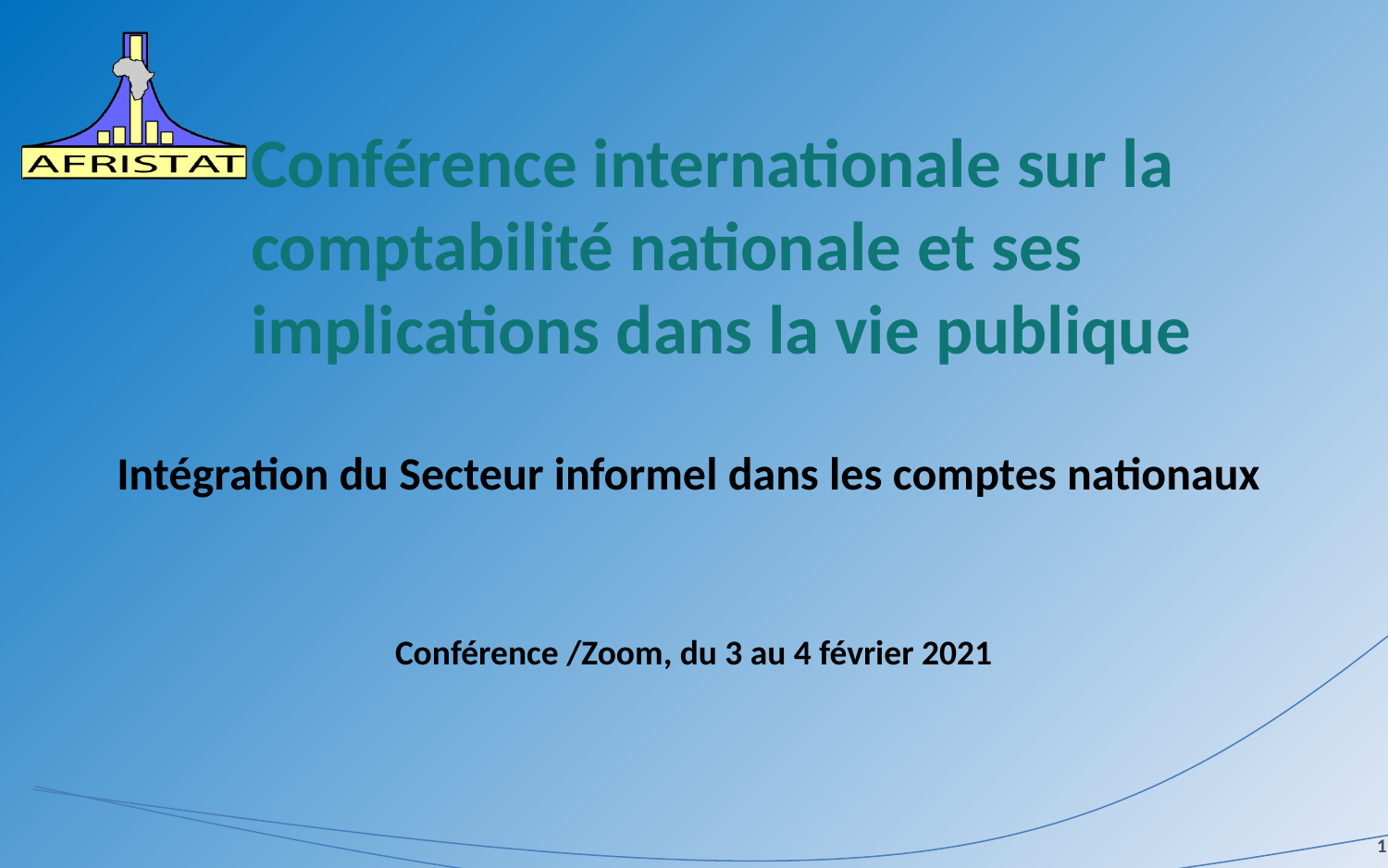

Intégration du Secteur informel dans les comptes nationaux

Conférence /Zoom, du 3 au 4 février 2021

# Conférence internationale sur la comptabilité nationale et ses implications dans la vie publique
1